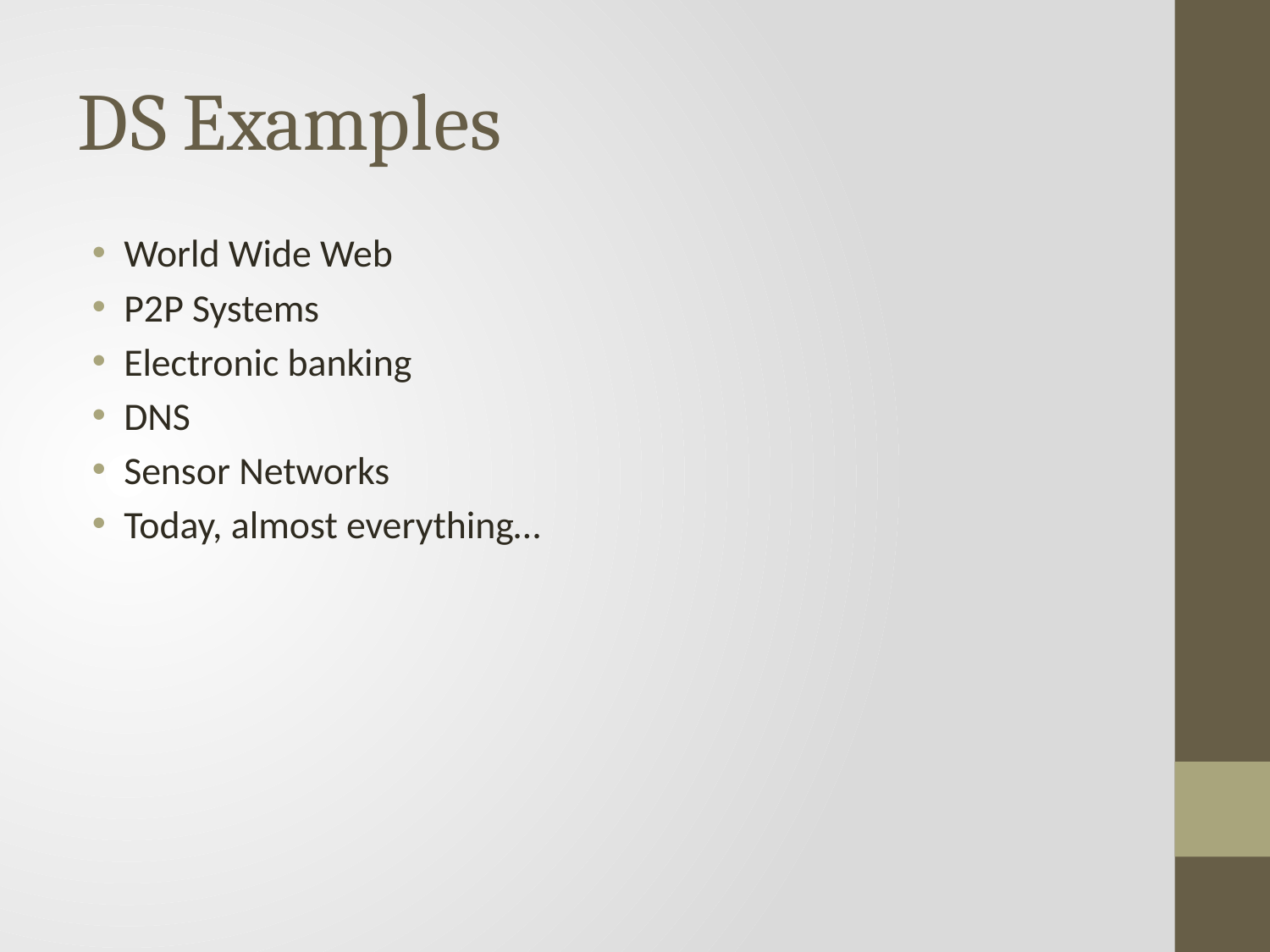

# DS Examples
World Wide Web
P2P Systems
Electronic banking
DNS
Sensor Networks
Today, almost everything…